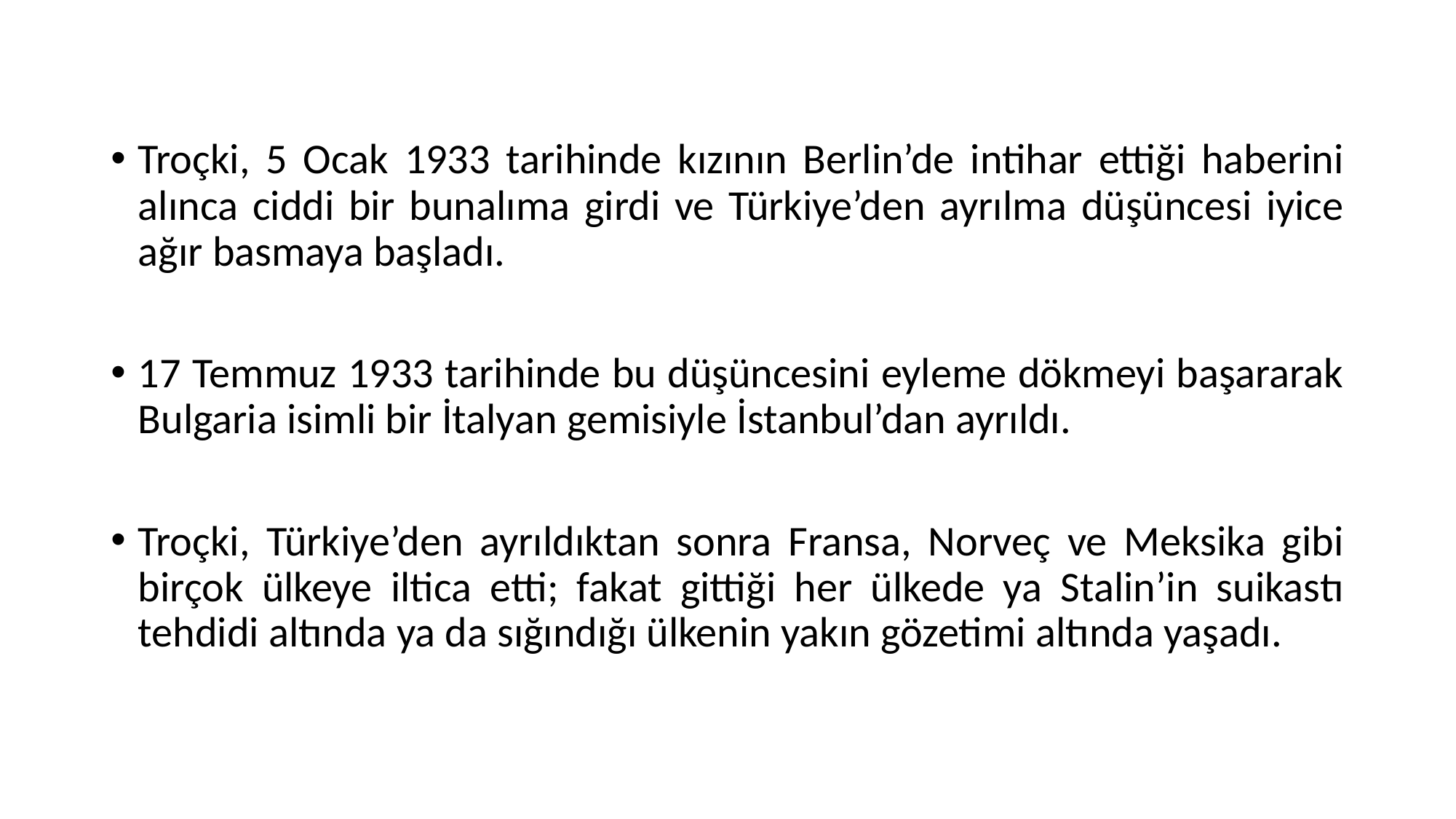

Troçki, 5 Ocak 1933 tarihinde kızının Berlin’de intihar ettiği haberini alınca ciddi bir bunalıma girdi ve Türkiye’den ayrılma düşüncesi iyice ağır basmaya başladı.

17 Temmuz 1933 tarihinde bu düşüncesini eyleme dökmeyi başararak Bulgaria isimli bir İtalyan gemisiyle İstanbul’dan ayrıldı.

Troçki, Türkiye’den ayrıldıktan sonra Fransa, Norveç ve Meksika gibi birçok ülkeye iltica etti; fakat gittiği her ülkede ya Stalin’in suikastı tehdidi altında ya da sığındığı ülkenin yakın gözetimi altında yaşadı.